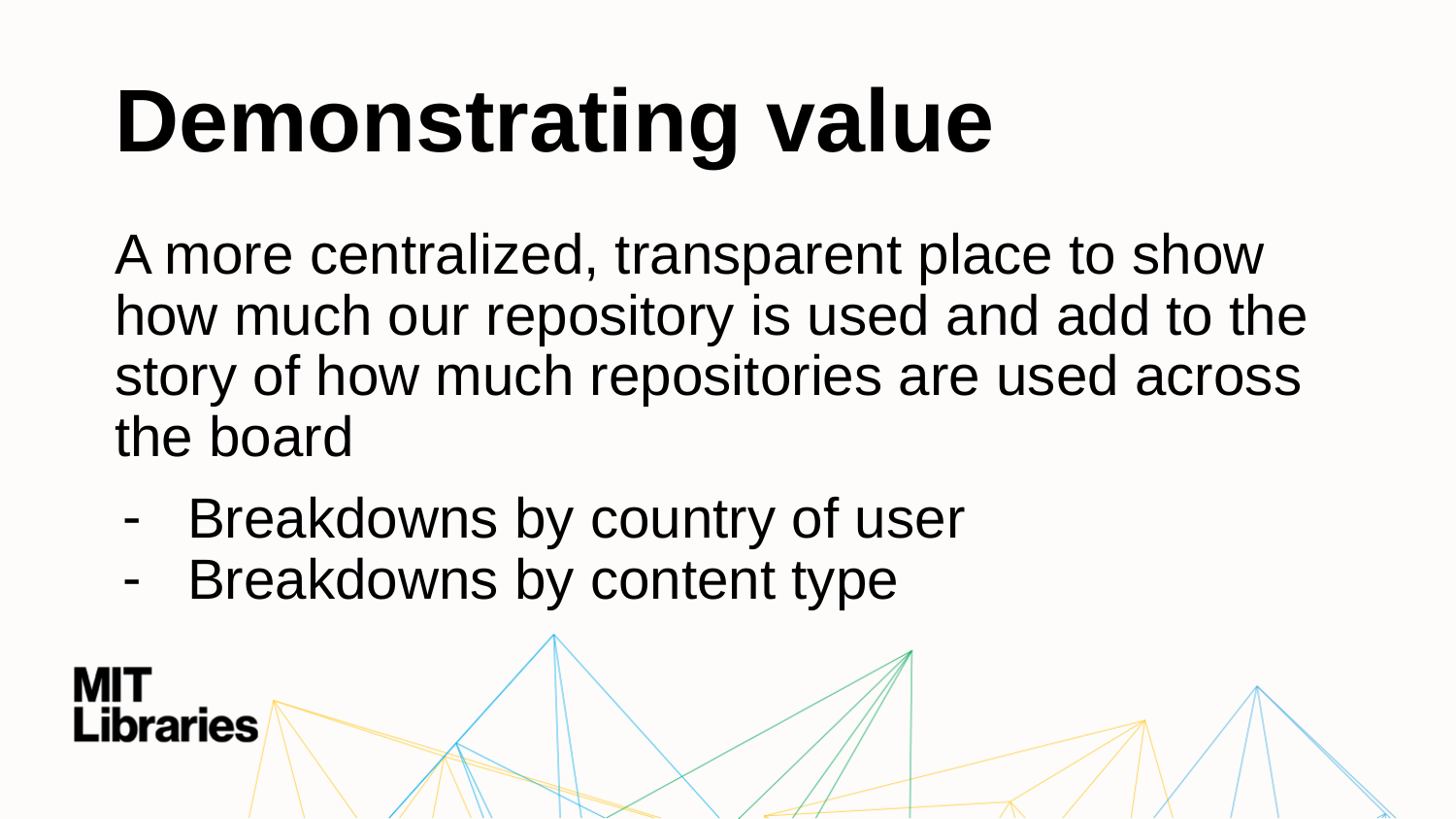

# Demonstrating value
A more centralized, transparent place to show how much our repository is used and add to the story of how much repositories are used across the board
Breakdowns by country of user
Breakdowns by content type